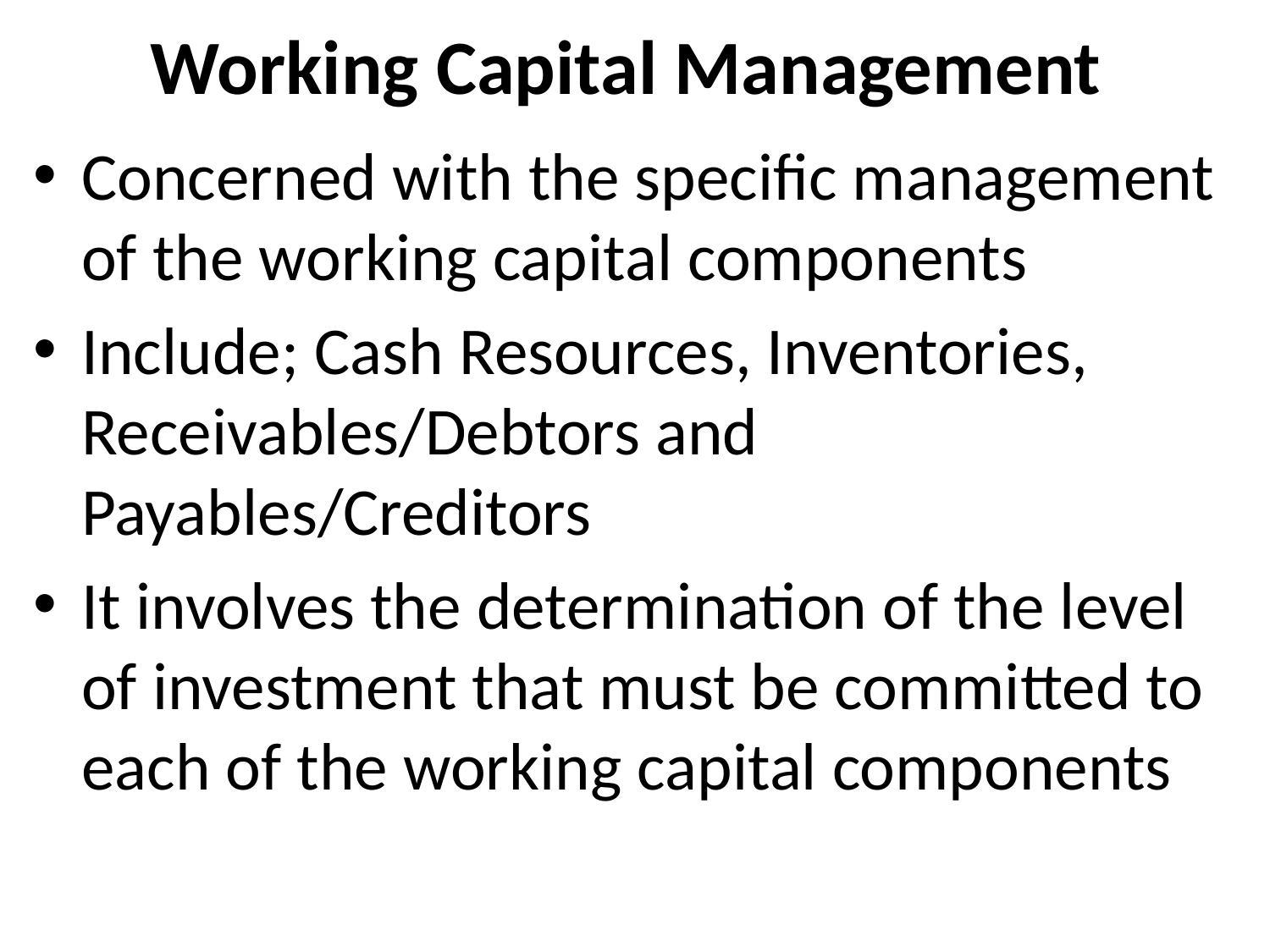

# Working Capital Management
Concerned with the specific management of the working capital components
Include; Cash Resources, Inventories, Receivables/Debtors and Payables/Creditors
It involves the determination of the level of investment that must be committed to each of the working capital components